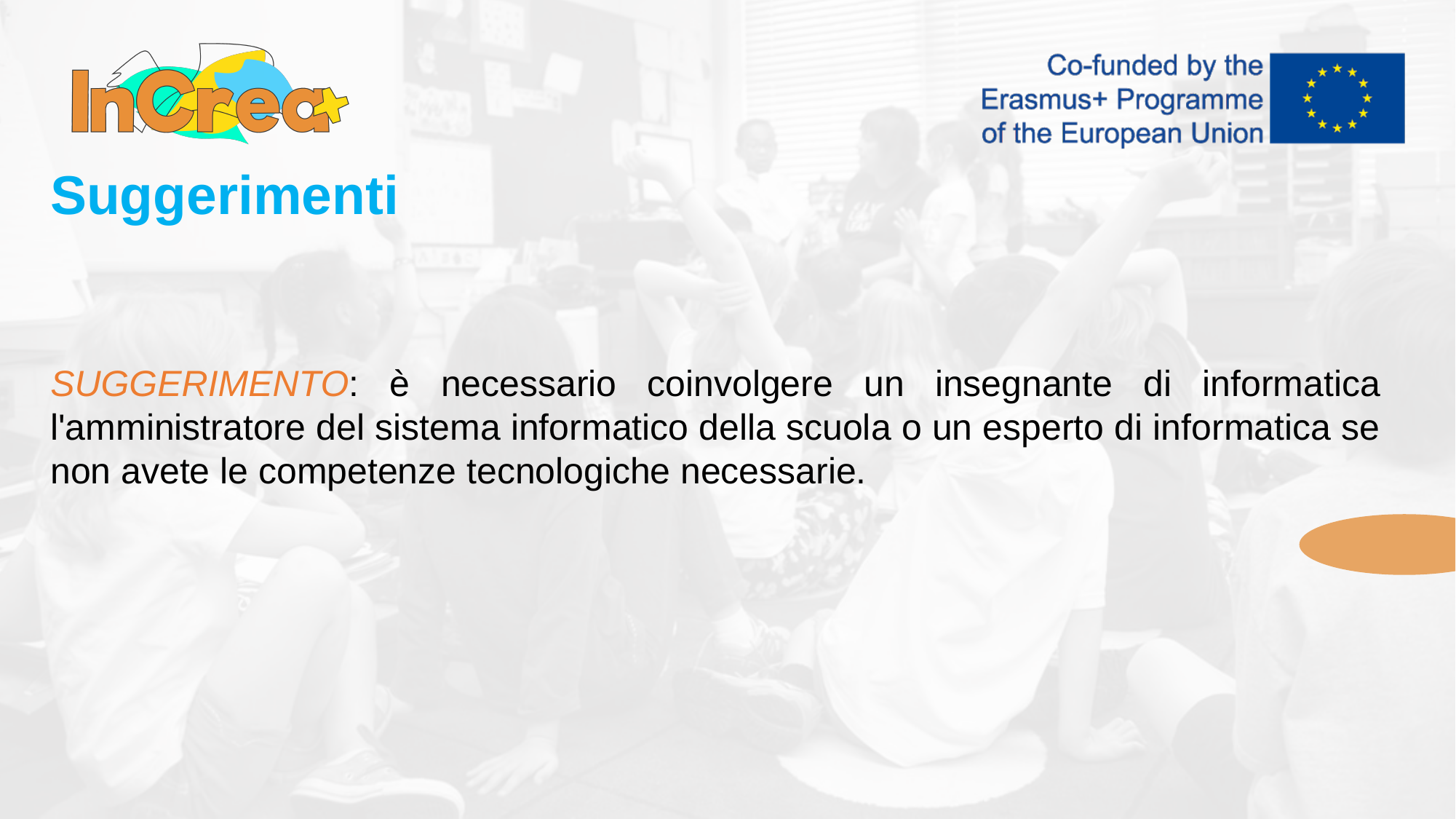

Suggerimenti
SUGGERIMENTO: è necessario coinvolgere un insegnante di informatica l'amministratore del sistema informatico della scuola o un esperto di informatica se non avete le competenze tecnologiche necessarie.